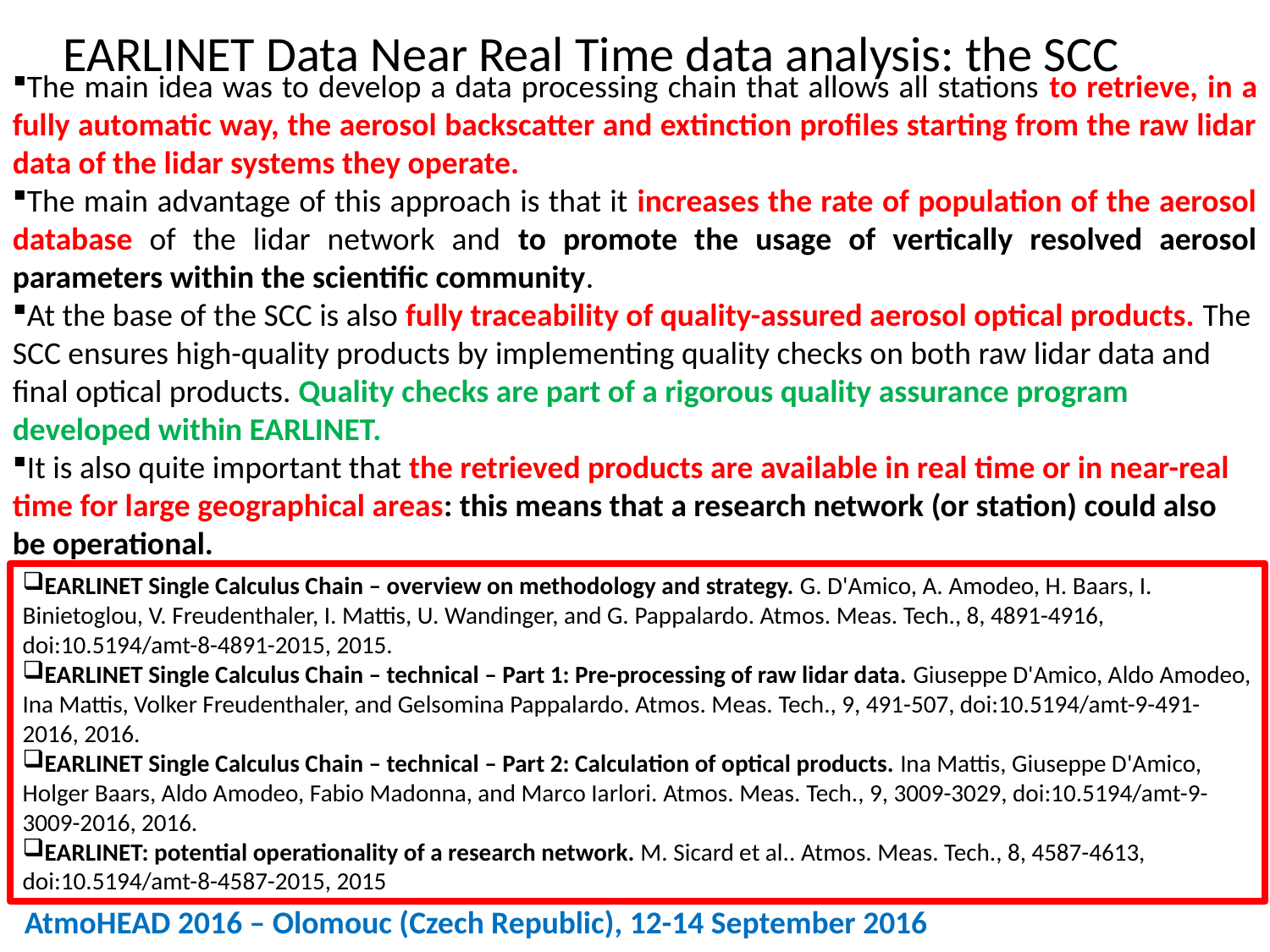

EARLINET Data Near Real Time data analysis: the SCC
The main idea was to develop a data processing chain that allows all stations to retrieve, in a fully automatic way, the aerosol backscatter and extinction profiles starting from the raw lidar data of the lidar systems they operate.
The main advantage of this approach is that it increases the rate of population of the aerosol database of the lidar network and to promote the usage of vertically resolved aerosol parameters within the scientific community.
At the base of the SCC is also fully traceability of quality-assured aerosol optical products. The SCC ensures high-quality products by implementing quality checks on both raw lidar data and final optical products. Quality checks are part of a rigorous quality assurance program developed within EARLINET.
It is also quite important that the retrieved products are available in real time or in near-real time for large geographical areas: this means that a research network (or station) could also be operational.
EARLINET Single Calculus Chain – overview on methodology and strategy. G. D'Amico, A. Amodeo, H. Baars, I. Binietoglou, V. Freudenthaler, I. Mattis, U. Wandinger, and G. Pappalardo. Atmos. Meas. Tech., 8, 4891-4916, doi:10.5194/amt-8-4891-2015, 2015.
EARLINET Single Calculus Chain – technical – Part 1: Pre-processing of raw lidar data. Giuseppe D'Amico, Aldo Amodeo, Ina Mattis, Volker Freudenthaler, and Gelsomina Pappalardo. Atmos. Meas. Tech., 9, 491-507, doi:10.5194/amt-9-491-2016, 2016.
EARLINET Single Calculus Chain – technical – Part 2: Calculation of optical products. Ina Mattis, Giuseppe D'Amico, Holger Baars, Aldo Amodeo, Fabio Madonna, and Marco Iarlori. Atmos. Meas. Tech., 9, 3009-3029, doi:10.5194/amt-9-3009-2016, 2016.
EARLINET: potential operationality of a research network. M. Sicard et al.. Atmos. Meas. Tech., 8, 4587-4613, doi:10.5194/amt-8-4587-2015, 2015
AtmoHEAD 2016 – Olomouc (Czech Republic), 12-14 September 2016